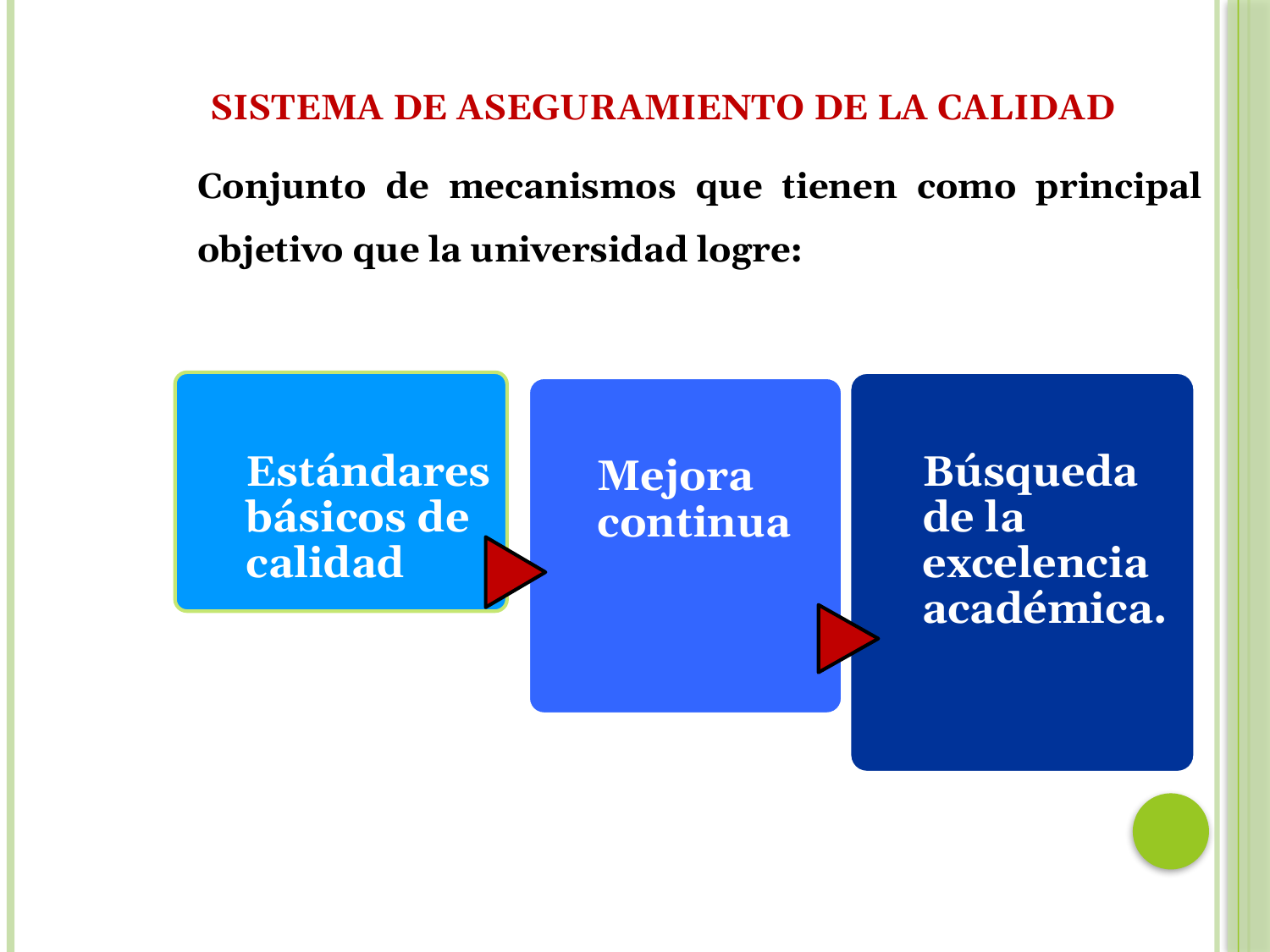

SISTEMA DE ASEGURAMIENTO DE LA CALIDAD
Conjunto de mecanismos que tienen como principal objetivo que la universidad logre:

Estándares básicos de calidad

Mejora continua

Búsqueda de la excelencia académica.